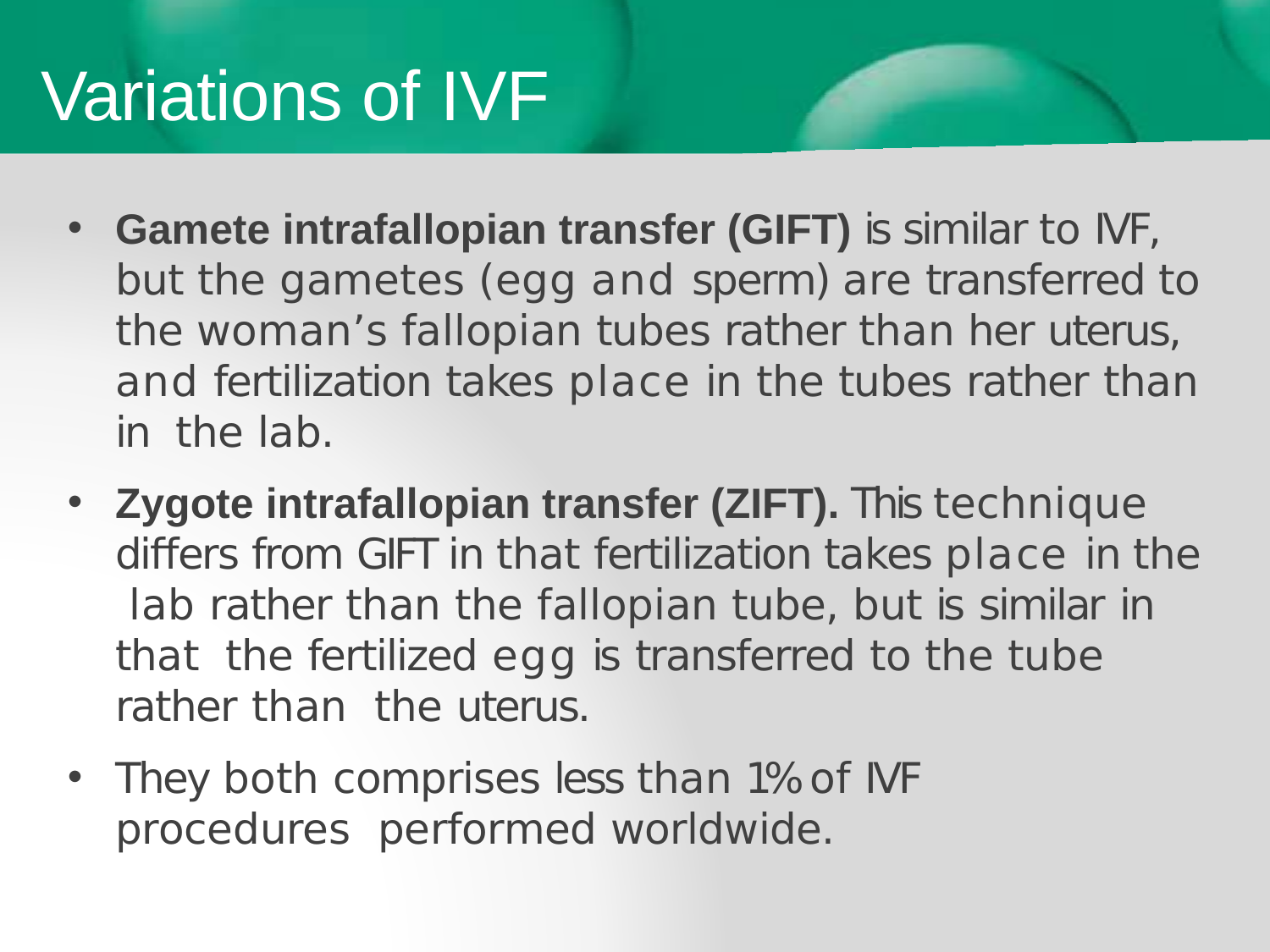

# Variations of IVF
Gamete intrafallopian transfer (GIFT) is similar to IVF,  but the gametes (egg and sperm) are transferred to  the woman’s fallopian tubes rather than her uterus,  and fertilization takes place in the tubes rather than in  the lab.
Zygote intrafallopian transfer (ZIFT). This technique  differs from GIFT in that fertilization takes place in the  lab rather than the fallopian tube, but is similar in that  the fertilized egg is transferred to the tube rather than  the uterus.
They both comprises less than 1% of IVF procedures  performed worldwide.